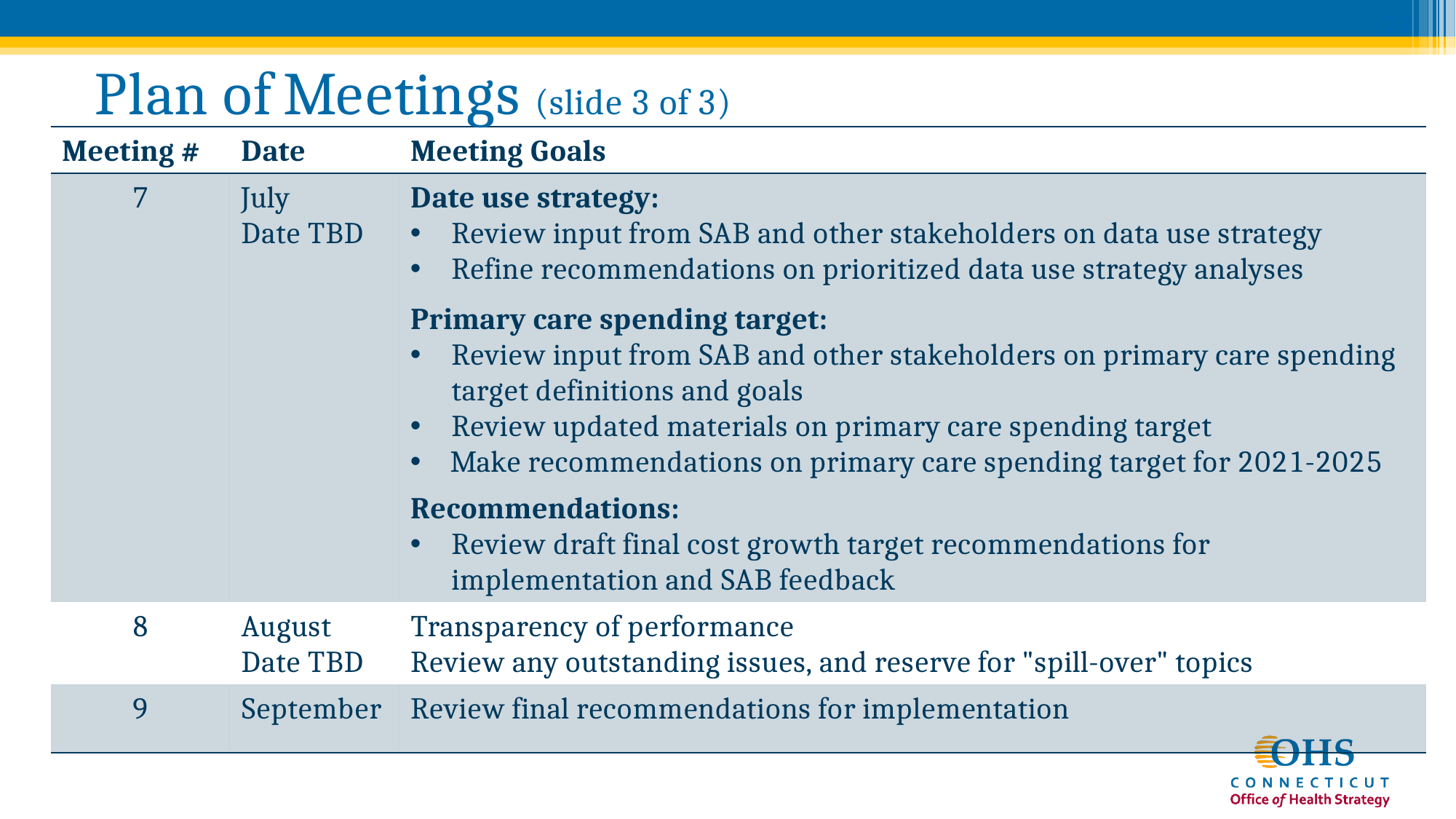

22
# Plan of Meetings (slide 3 of 3)
| Meeting # | Date | Meeting Goals |
| --- | --- | --- |
| 7 | July  Date TBD | Date use strategy: Review input from SAB and other stakeholders on data use strategy  Refine recommendations on prioritized data use strategy analyses Primary care spending target: Review input from SAB and other stakeholders on primary care spending target definitions and goals Review updated materials on primary care spending target Make recommendations on primary care spending target for 2021-2025 Recommendations: Review draft final cost growth target recommendations for implementation and SAB feedback |
| 8 | August Date TBD | Transparency of performance Review any outstanding issues, and reserve for "spill-over" topics |
| 9 | September | Review final recommendations for implementation |